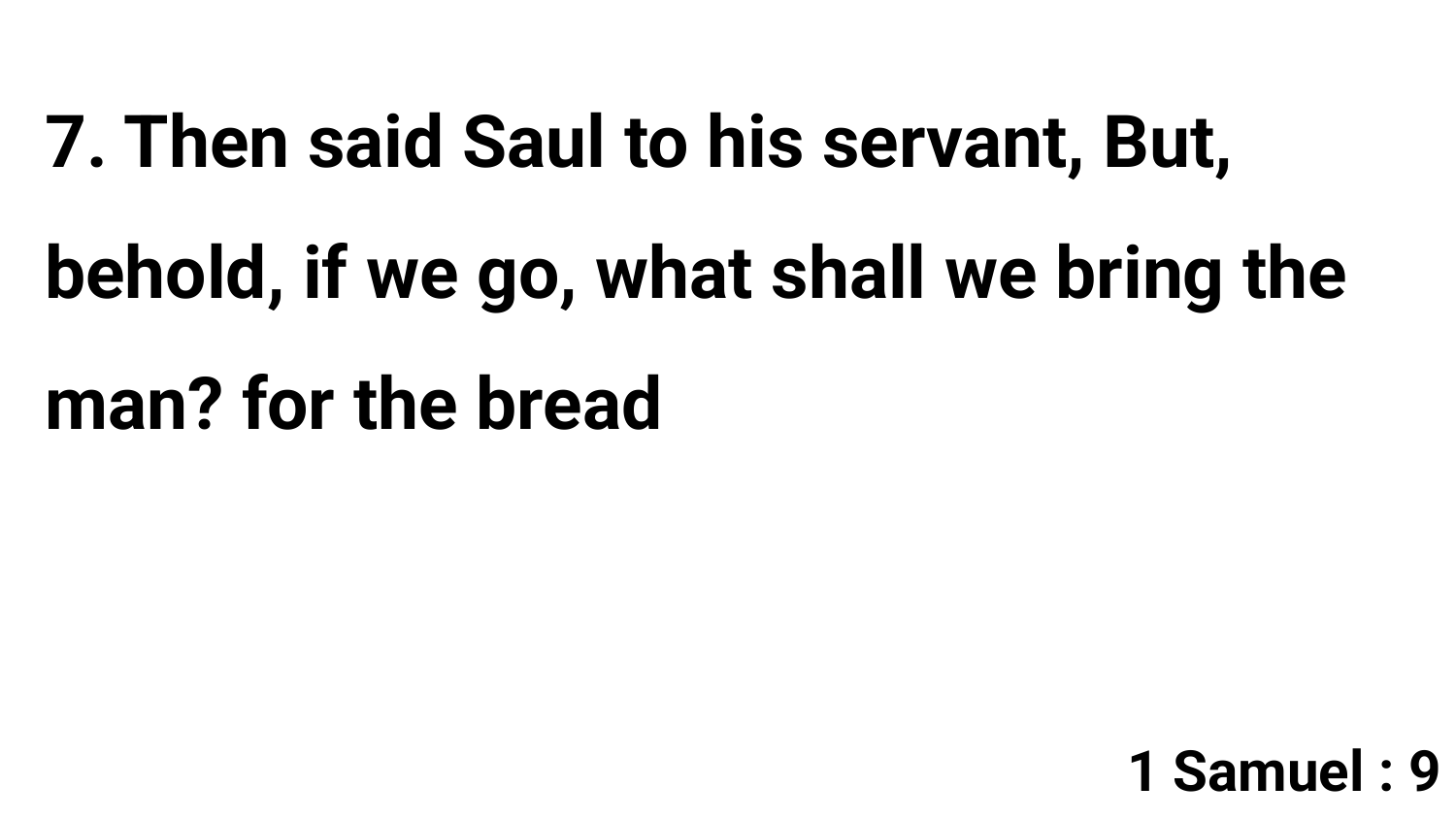

7. Then said Saul to his servant, But, behold, if we go, what shall we bring the man? for the bread
1 Samuel : 9